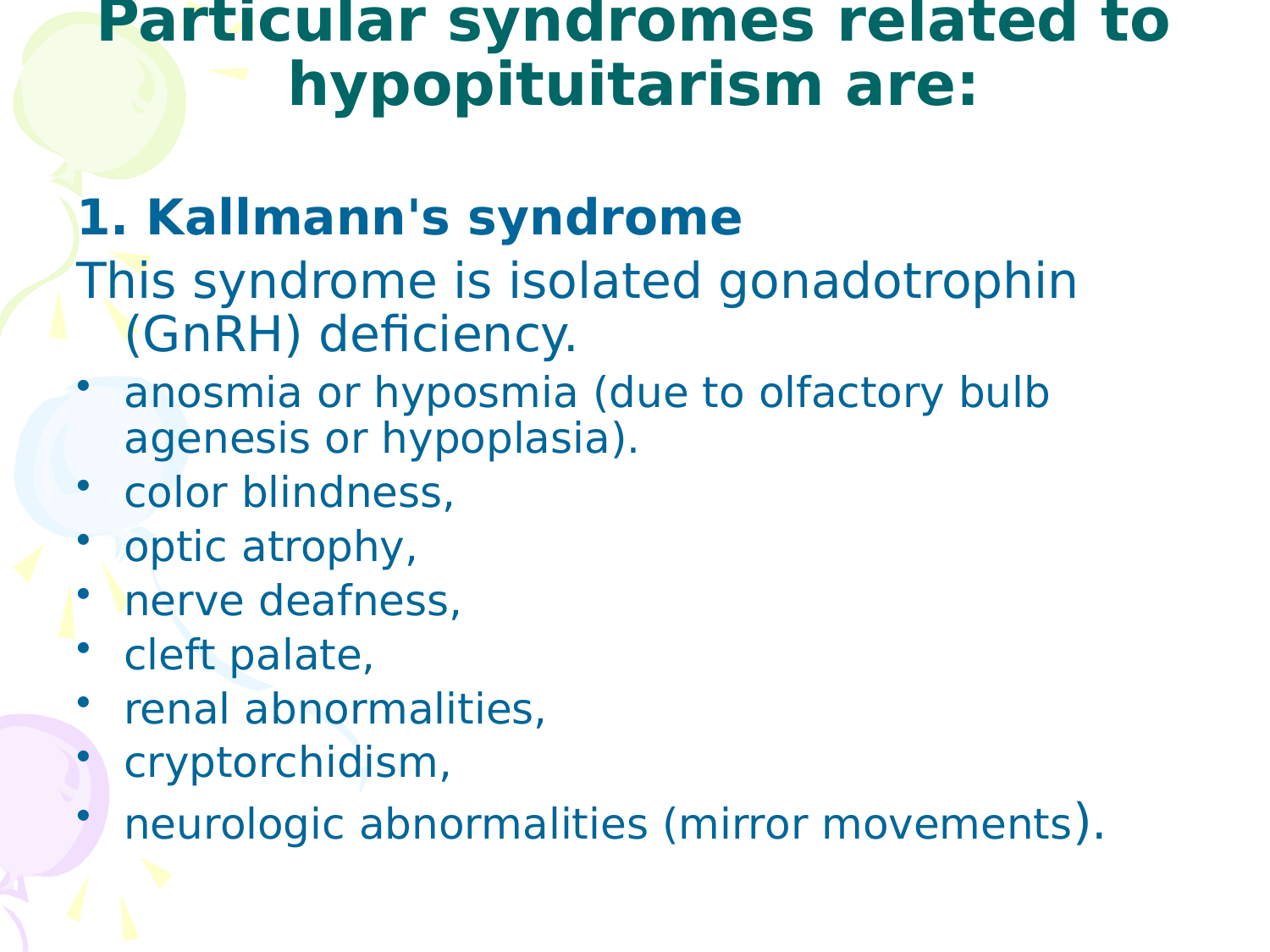

# Particular syndromes related to hypopituitarism are:
1. Kallmann's syndrome
This syndrome is isolated gonadotrophin (GnRH) deficiency.
anosmia or hyposmia (due to olfactory bulb agenesis or hypoplasia).
color blindness,
optic atrophy,
nerve deafness,
cleft palate,
renal abnormalities,
cryptorchidism,
neurologic abnormalities (mirror movements).